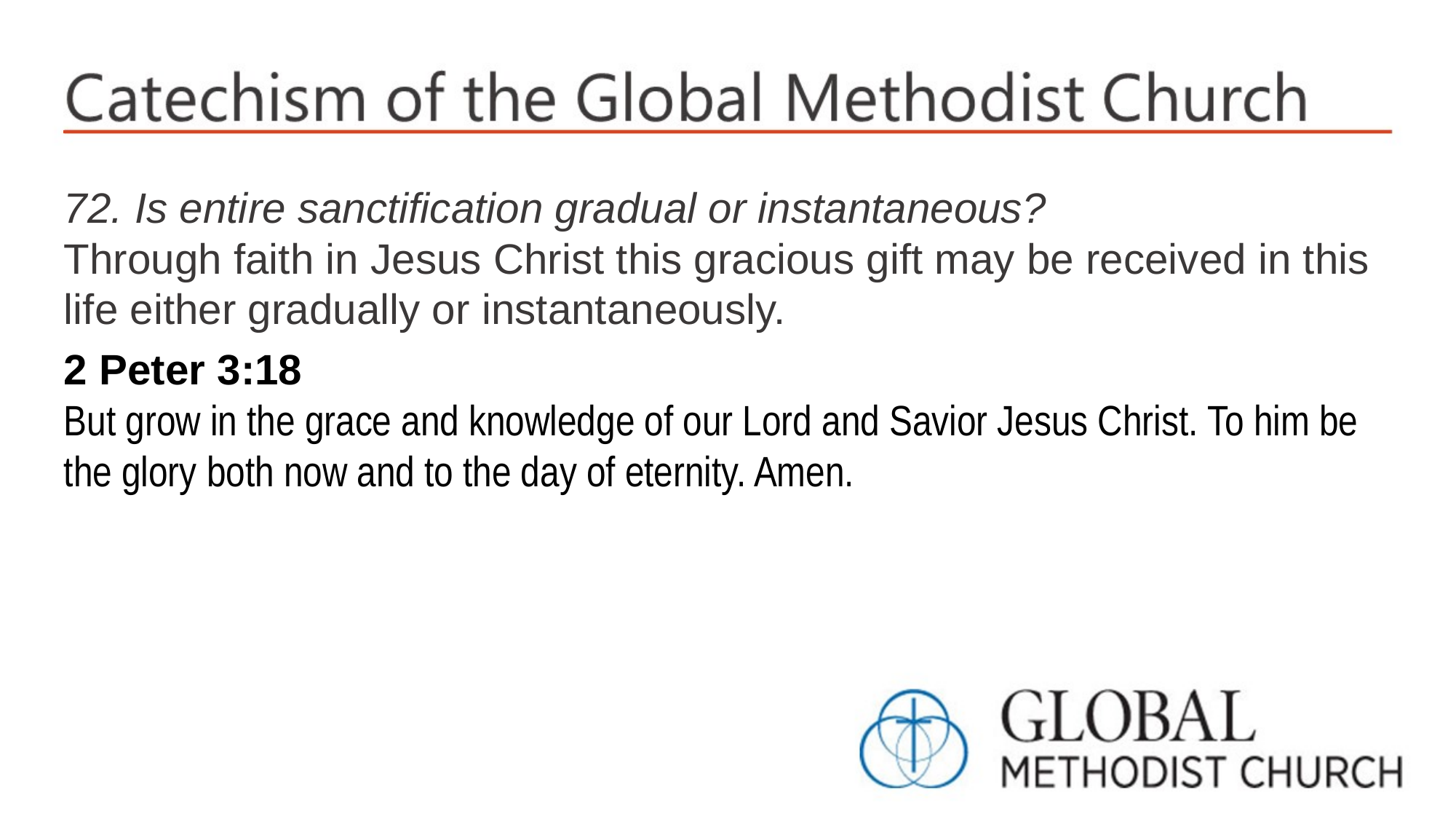

72. Is entire sanctification gradual or instantaneous?
Through faith in Jesus Christ this gracious gift may be received in this life either gradually or instantaneously.
2 Peter 3:18
But grow in the grace and knowledge of our Lord and Savior Jesus Christ. To him be the glory both now and to the day of eternity. Amen.